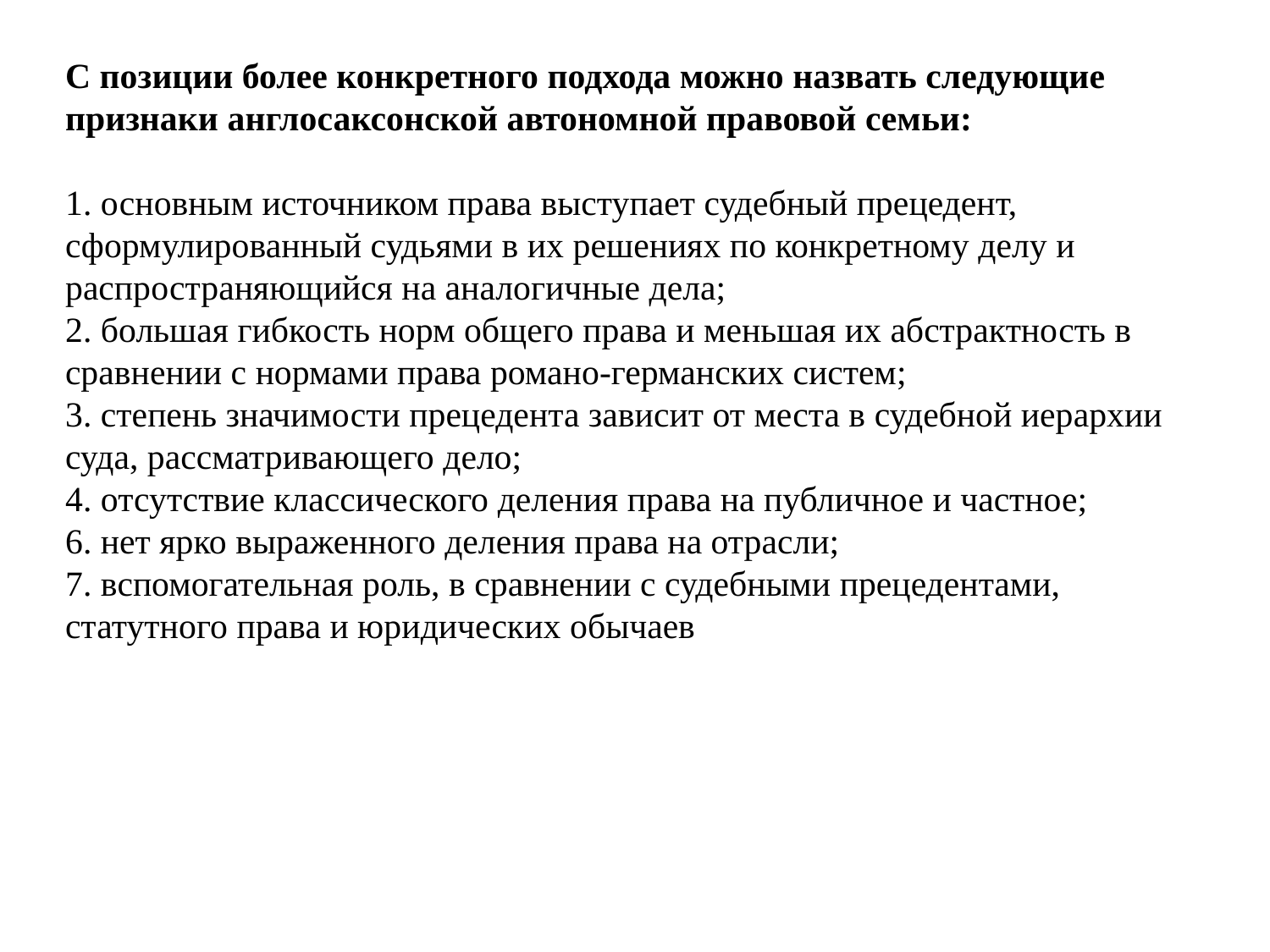

С позиции более конкретного подхода можно назвать следующие
признаки англосаксонской автономной правовой семьи:

1. основным источником права выступает судебный прецедент, сформулированный судьями в их решениях по конкретному делу и распространяющийся на аналогичные дела;
2. большая гибкость норм общего права и меньшая их абстрактность в сравнении с нормами права романо-германских систем;
3. степень значимости прецедента зависит от места в судебной иерархии суда, рассматривающего дело;
4. отсутствие классического деления права на публичное и частное;
6. нет ярко выраженного деления права на отрасли;
7. вспомогательная роль, в сравнении с судебными прецедентами, статутного права и юридических обычаев